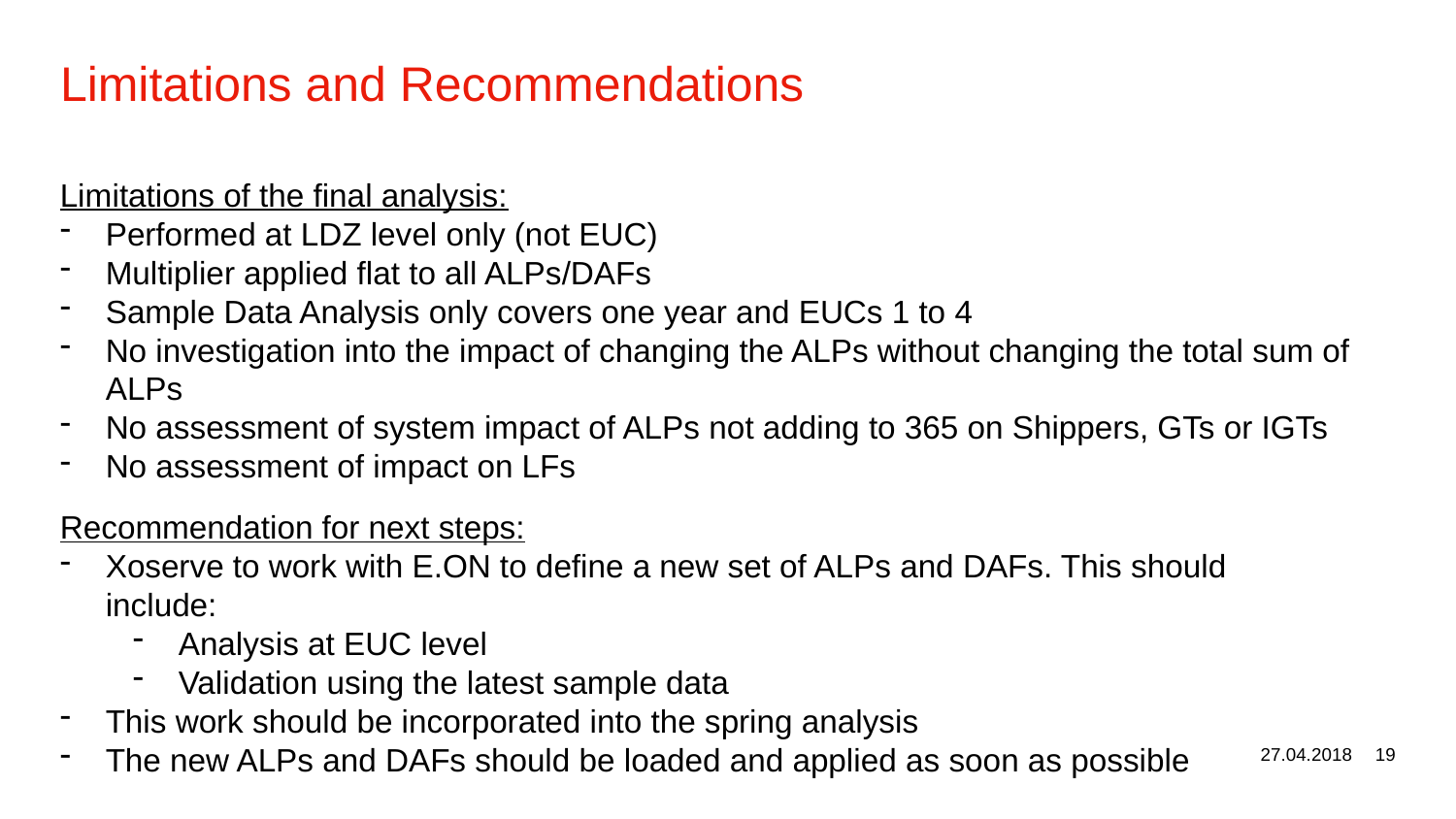

# Limitations and Recommendations
Limitations of the final analysis:
Performed at LDZ level only (not EUC)
Multiplier applied flat to all ALPs/DAFs
Sample Data Analysis only covers one year and EUCs 1 to 4
No investigation into the impact of changing the ALPs without changing the total sum of ALPs
No assessment of system impact of ALPs not adding to 365 on Shippers, GTs or IGTs
No assessment of impact on LFs
Recommendation for next steps:
Xoserve to work with E.ON to define a new set of ALPs and DAFs. This should include:
Analysis at EUC level
Validation using the latest sample data
This work should be incorporated into the spring analysis
The new ALPs and DAFs should be loaded and applied as soon as possible
27.04.2018
19